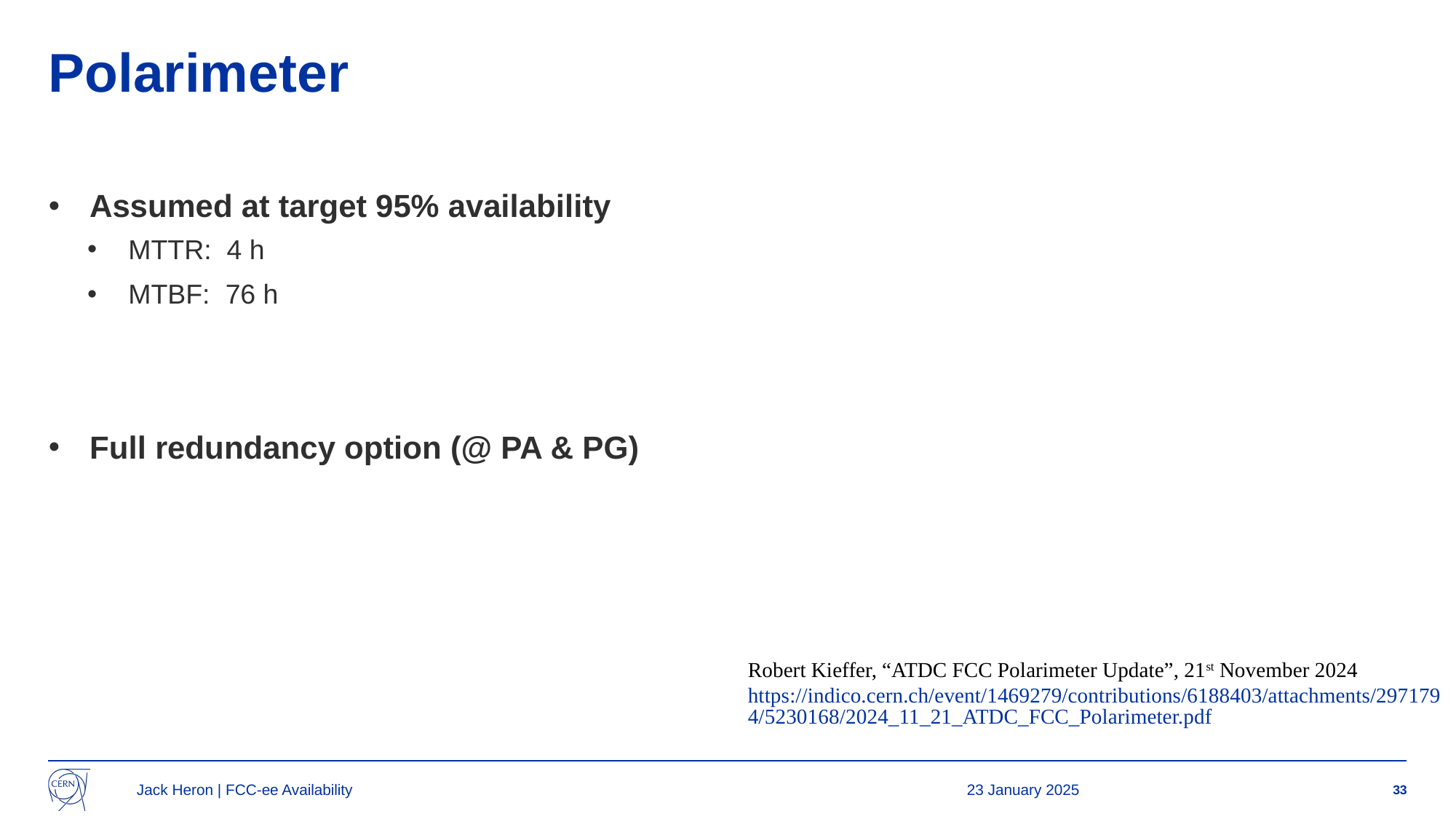

# Polarimeter
Assumed at target 95% availability
MTTR:  4 h
MTBF:  76 h

Full redundancy option (@ PA & PG)
Robert Kieffer, “ATDC FCC Polarimeter Update”, 21st November 2024
https://indico.cern.ch/event/1469279/contributions/6188403/attachments/2971794/5230168/2024_11_21_ATDC_FCC_Polarimeter.pdf
Jack Heron | FCC-ee Availability
23 January 2025
33